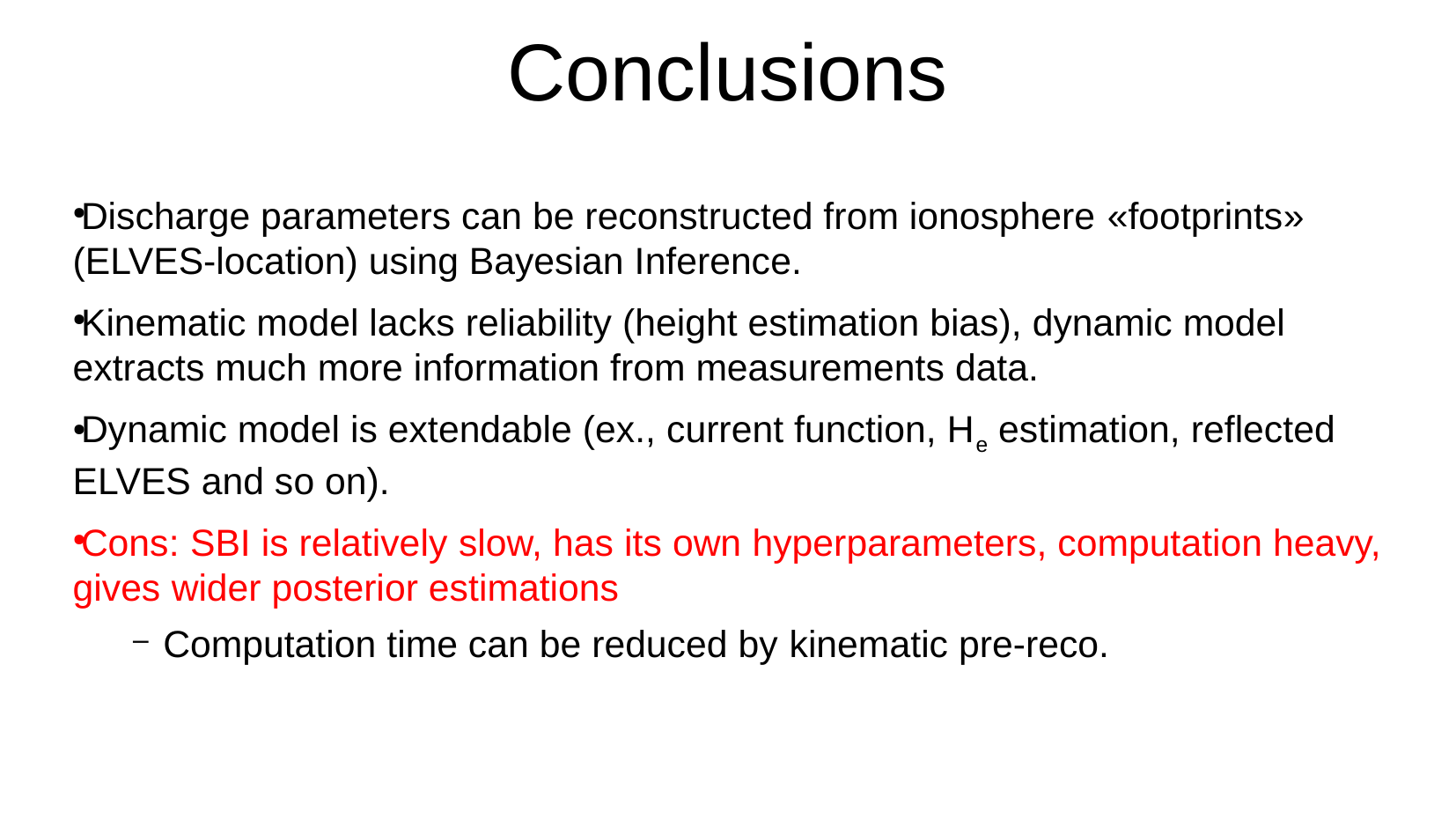

Conclusions
Discharge parameters can be reconstructed from ionosphere «footprints» (ELVES-location) using Bayesian Inference.
Kinematic model lacks reliability (height estimation bias), dynamic model extracts much more information from measurements data.
Dynamic model is extendable (ex., current function, He estimation, reflected ELVES and so on).
Cons: SBI is relatively slow, has its own hyperparameters, computation heavy, gives wider posterior estimations
Computation time can be reduced by kinematic pre-reco.